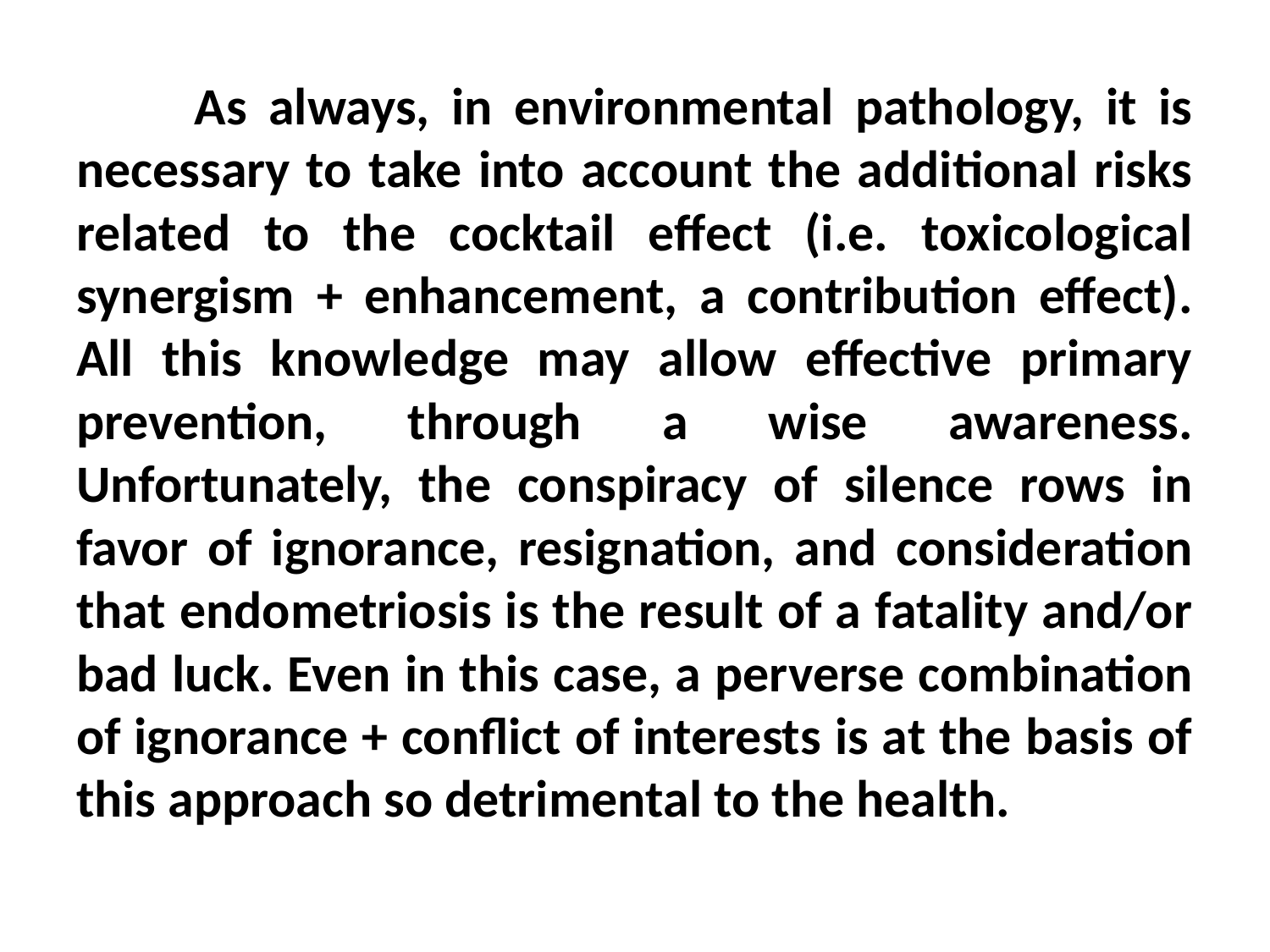

As always, in environmental pathology, it is necessary to take into account the additional risks related to the cocktail effect (i.e. toxicological synergism + enhancement, a contribution effect). All this knowledge may allow effective primary prevention, through a wise awareness. Unfortunately, the conspiracy of silence rows in favor of ignorance, resignation, and consideration that endometriosis is the result of a fatality and/or bad luck. Even in this case, a perverse combination of ignorance + conflict of interests is at the basis of this approach so detrimental to the health.